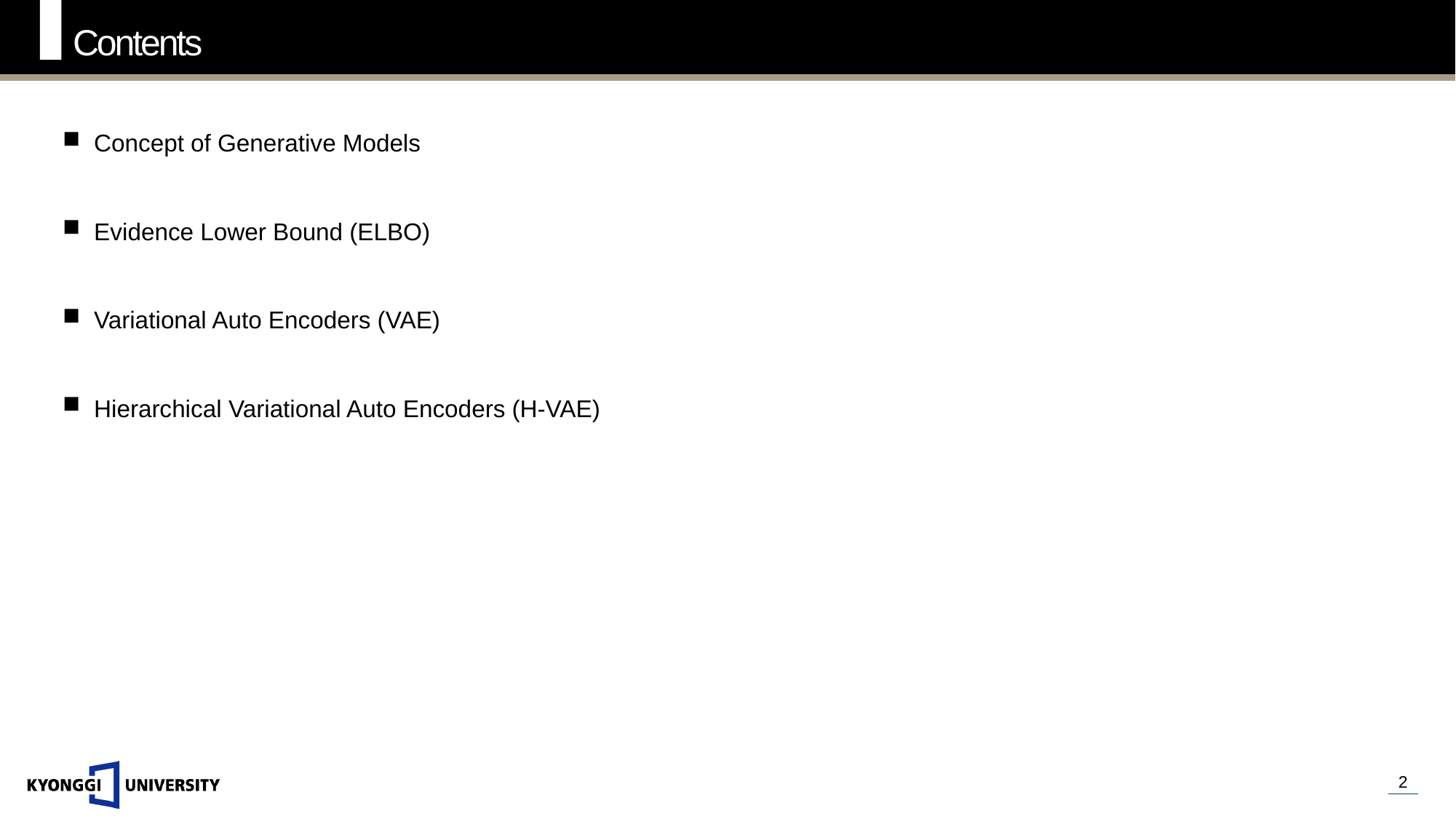

Contents
Concept of Generative Models

Evidence Lower Bound (ELBO)

Variational Auto Encoders (VAE)

Hierarchical Variational Auto Encoders (H-VAE)